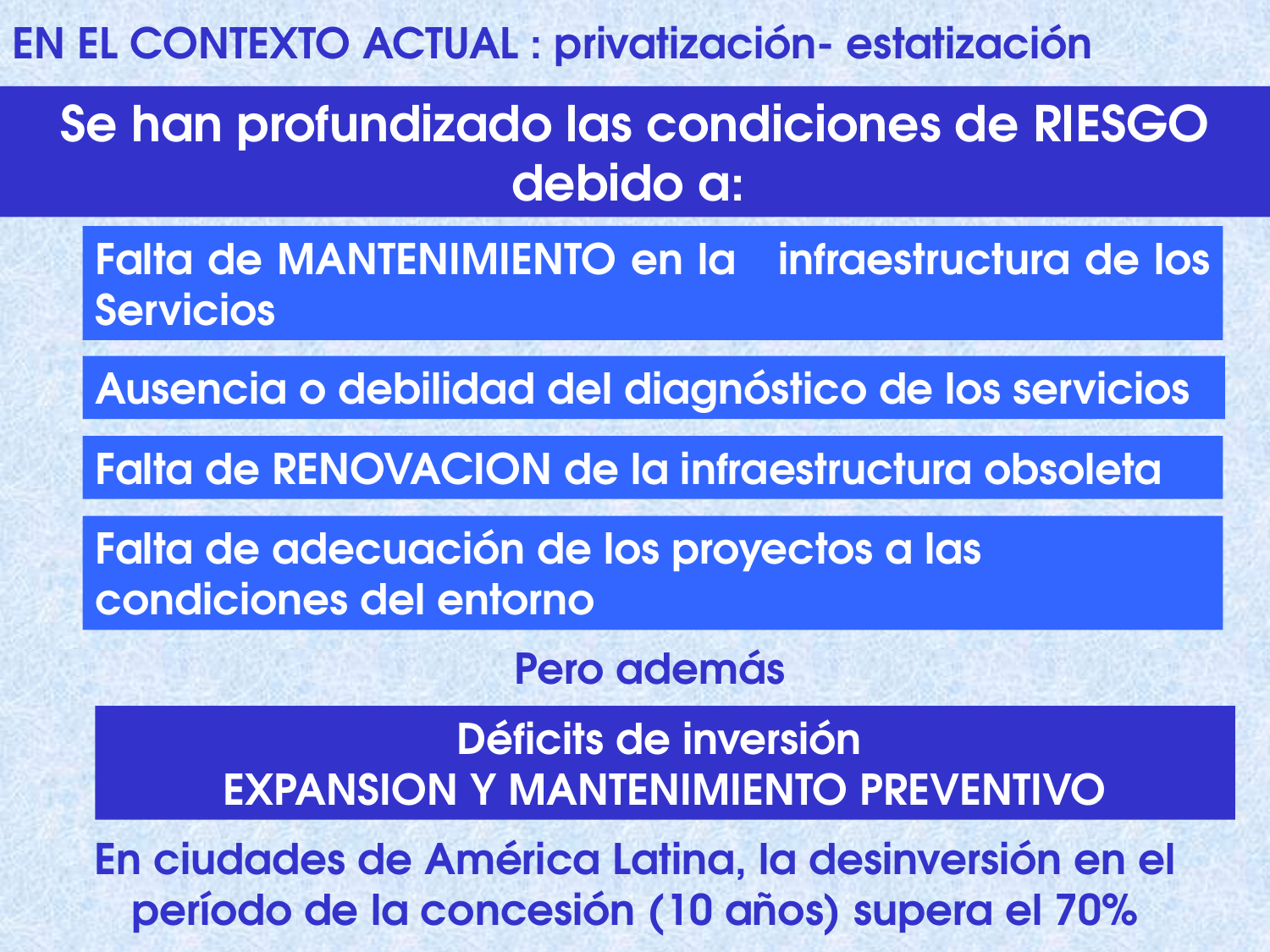

EN EL CONTEXTO ACTUAL : privatización- estatización
Se han profundizado las condiciones de RIESGO debido a:
Falta de MANTENIMIENTO en la   infraestructura de los Servicios
Ausencia o debilidad del diagnóstico de los servicios
Falta de RENOVACION de la infraestructura obsoleta
Falta de adecuación de los proyectos a las condiciones del entorno
Pero además
Déficits de inversión
EXPANSION Y MANTENIMIENTO PREVENTIVO
En ciudades de América Latina, la desinversión en el período de la concesión (10 años) supera el 70%